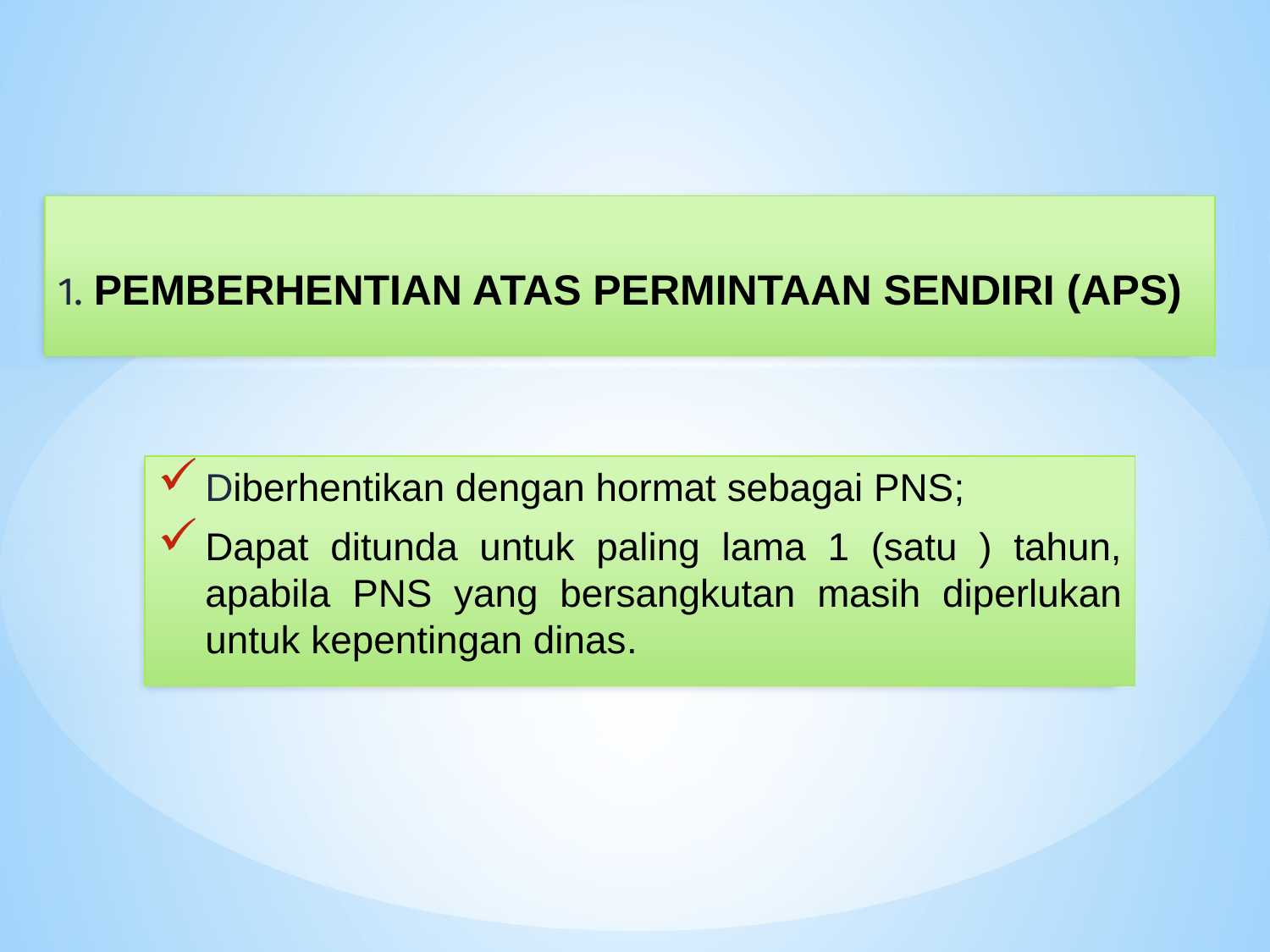

1. PEMBERHENTIAN ATAS PERMINTAAN SENDIRI (APS)
Diberhentikan dengan hormat sebagai PNS;
Dapat ditunda untuk paling lama 1 (satu ) tahun, apabila PNS yang bersangkutan masih diperlukan untuk kepentingan dinas.